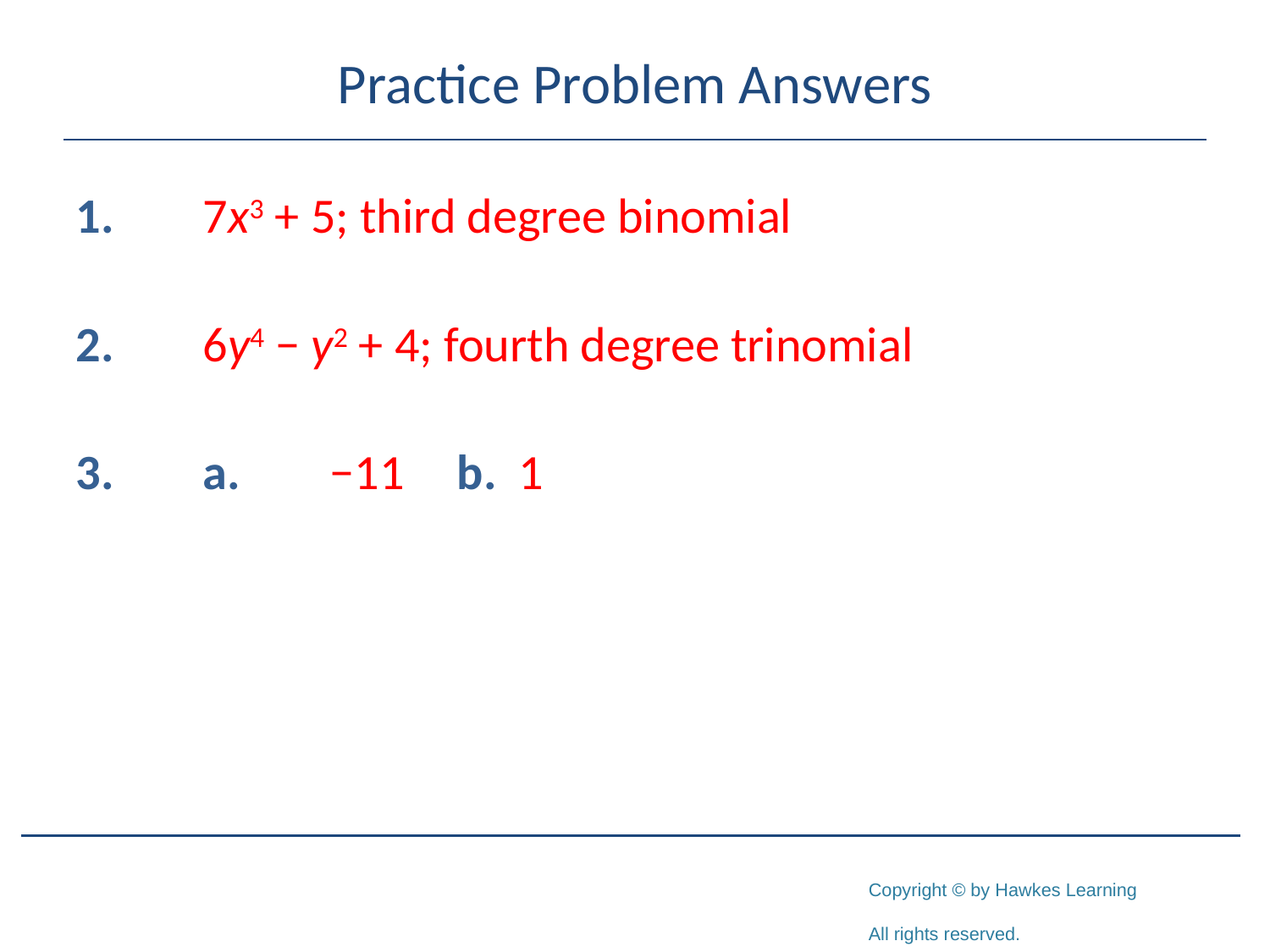

# Practice Problem Answers
1.	7x3 + 5; third degree binomial
2.	6y4 − y2 + 4; fourth degree trinomial
3.	a.	−11	b.  1